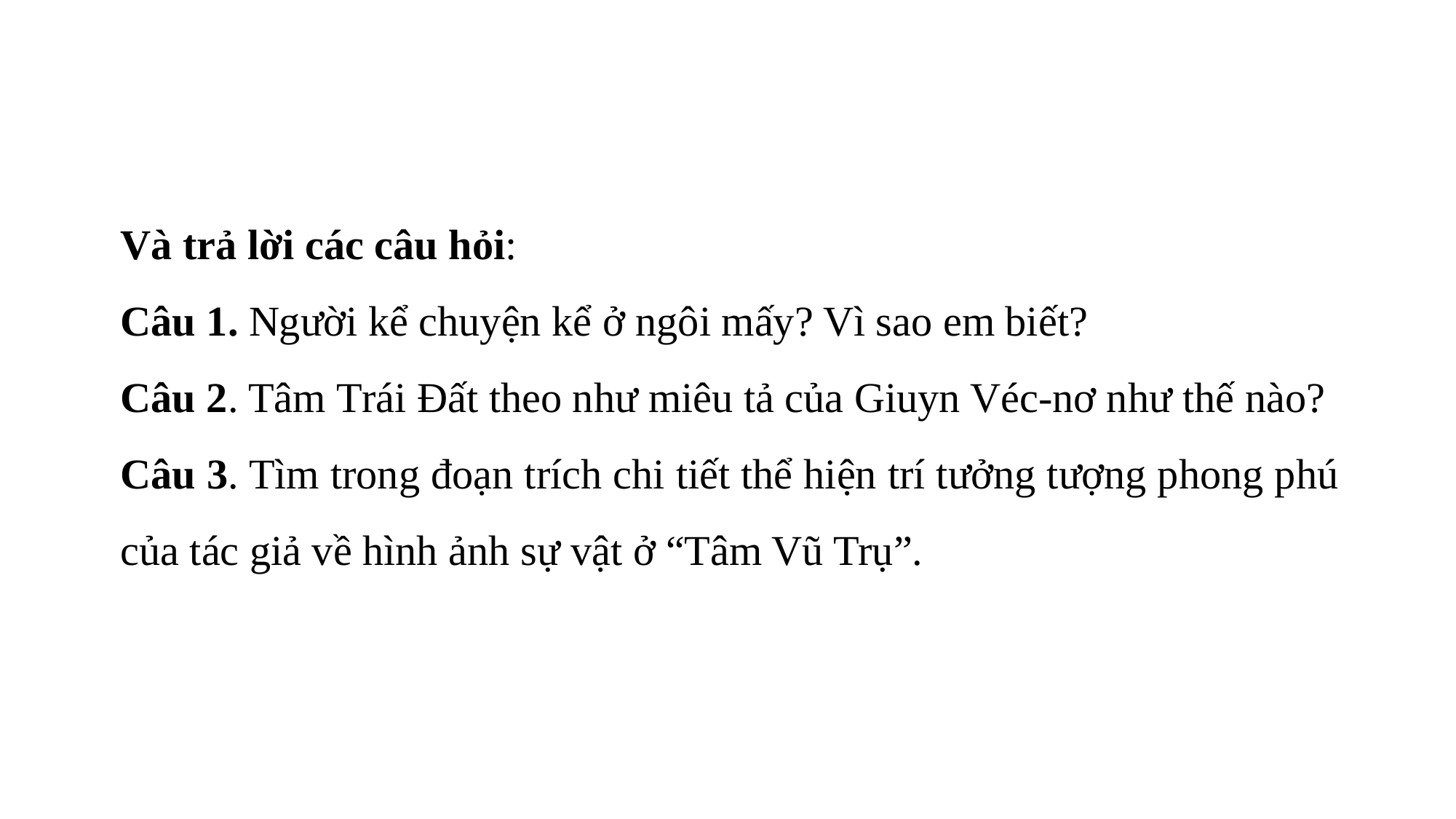

Và trả lời các câu hỏi:
Câu 1. Người kể chuyện kể ở ngôi mấy? Vì sao em biết?
Câu 2. Tâm Trái Đất theo như miêu tả của Giuyn Véc-nơ như thế nào?
Câu 3. Tìm trong đoạn trích chi tiết thể hiện trí tưởng tượng phong phú của tác giả về hình ảnh sự vật ở “Tâm Vũ Trụ”.